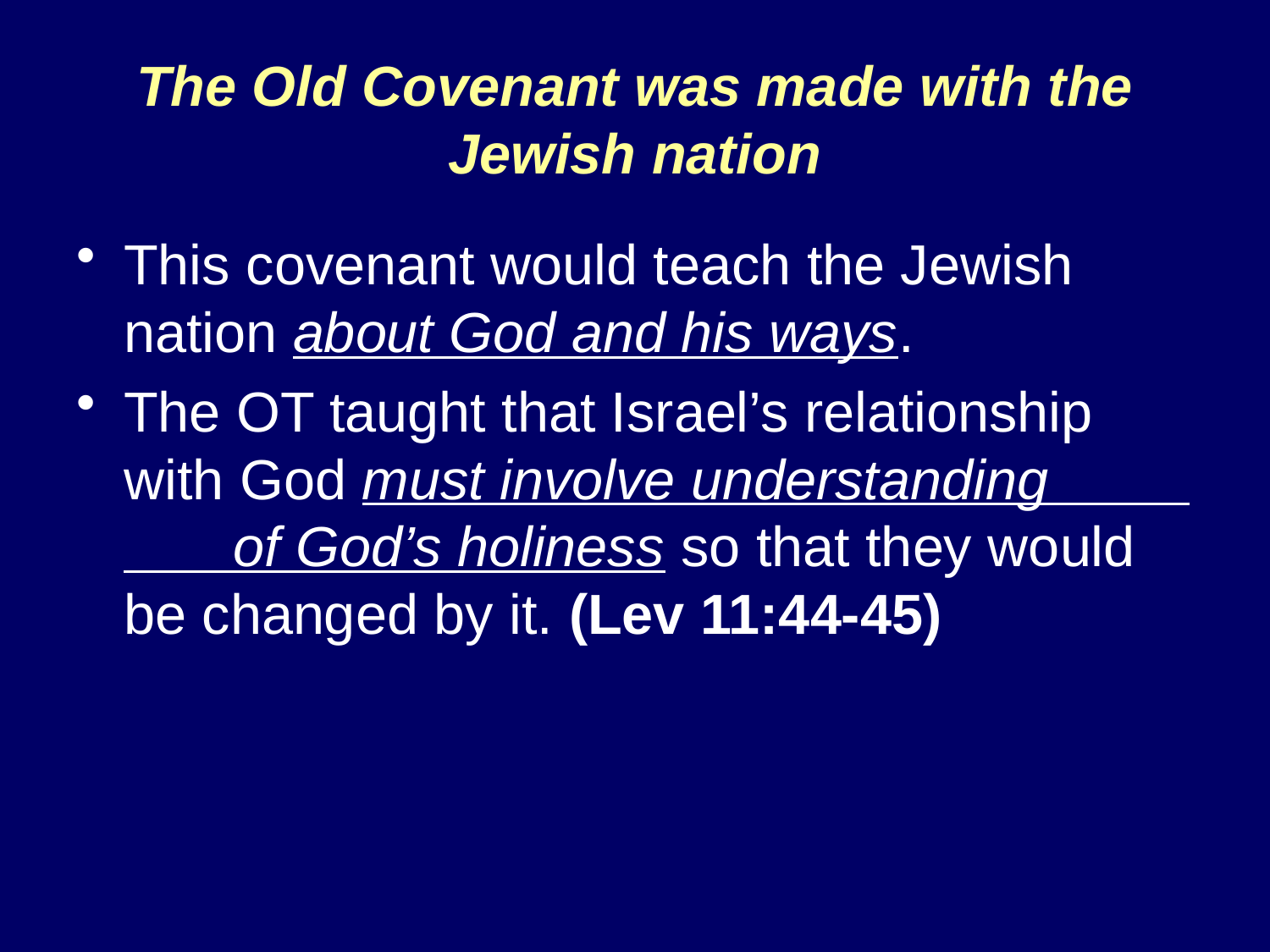

# The Old Covenant was made with the Jewish nation
This covenant would teach the Jewish nation about God and his ways.
The OT taught that Israel’s relationship with God must involve understanding                 of God’s holiness so that they would be changed by it. (Lev 11:44-45)